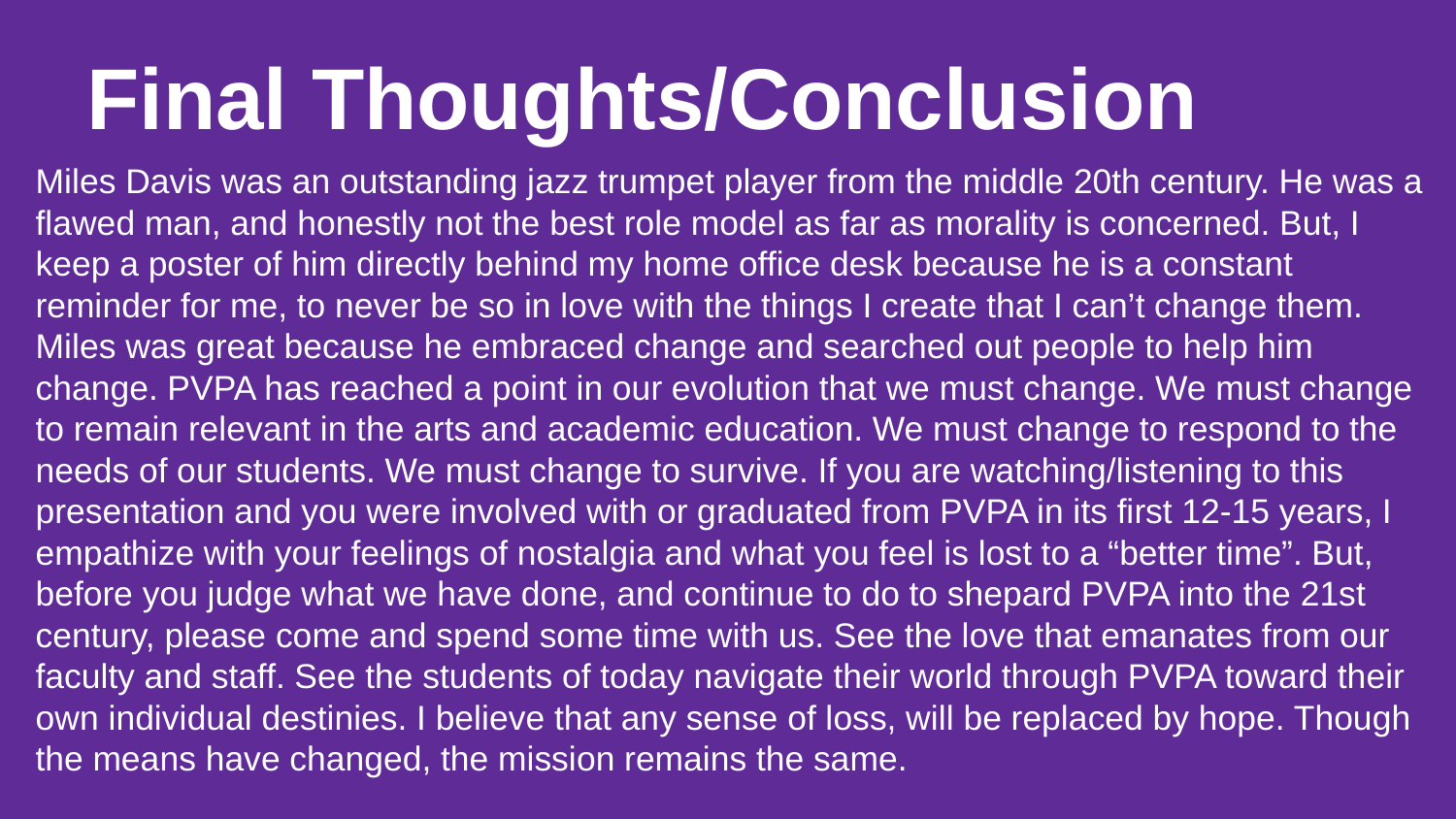

# Final Thoughts/Conclusion
Miles Davis was an outstanding jazz trumpet player from the middle 20th century. He was a flawed man, and honestly not the best role model as far as morality is concerned. But, I keep a poster of him directly behind my home office desk because he is a constant reminder for me, to never be so in love with the things I create that I can’t change them. Miles was great because he embraced change and searched out people to help him change. PVPA has reached a point in our evolution that we must change. We must change to remain relevant in the arts and academic education. We must change to respond to the needs of our students. We must change to survive. If you are watching/listening to this presentation and you were involved with or graduated from PVPA in its first 12-15 years, I empathize with your feelings of nostalgia and what you feel is lost to a “better time”. But, before you judge what we have done, and continue to do to shepard PVPA into the 21st century, please come and spend some time with us. See the love that emanates from our faculty and staff. See the students of today navigate their world through PVPA toward their own individual destinies. I believe that any sense of loss, will be replaced by hope. Though the means have changed, the mission remains the same.